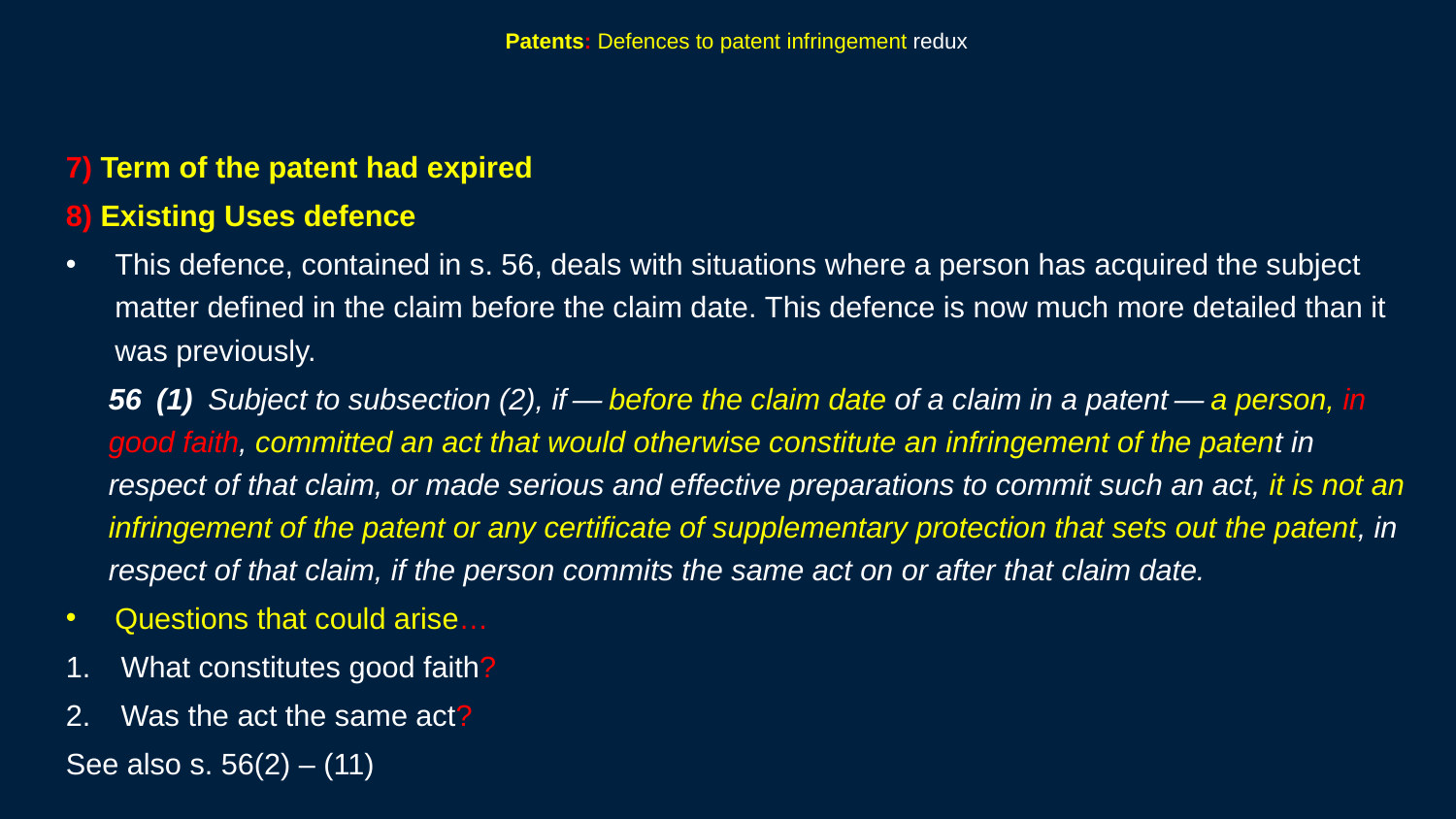

226
# Patents: Defences to patent infringement redux
7) Term of the patent had expired
8) Existing Uses defence
This defence, contained in s. 56, deals with situations where a person has acquired the subject matter defined in the claim before the claim date. This defence is now much more detailed than it was previously.
56 (1) Subject to subsection (2), if — before the claim date of a claim in a patent — a person, in good faith, committed an act that would otherwise constitute an infringement of the patent in respect of that claim, or made serious and effective preparations to commit such an act, it is not an infringement of the patent or any certificate of supplementary protection that sets out the patent, in respect of that claim, if the person commits the same act on or after that claim date.
Questions that could arise…
What constitutes good faith?
Was the act the same act?
See also s. 56(2) – (11)